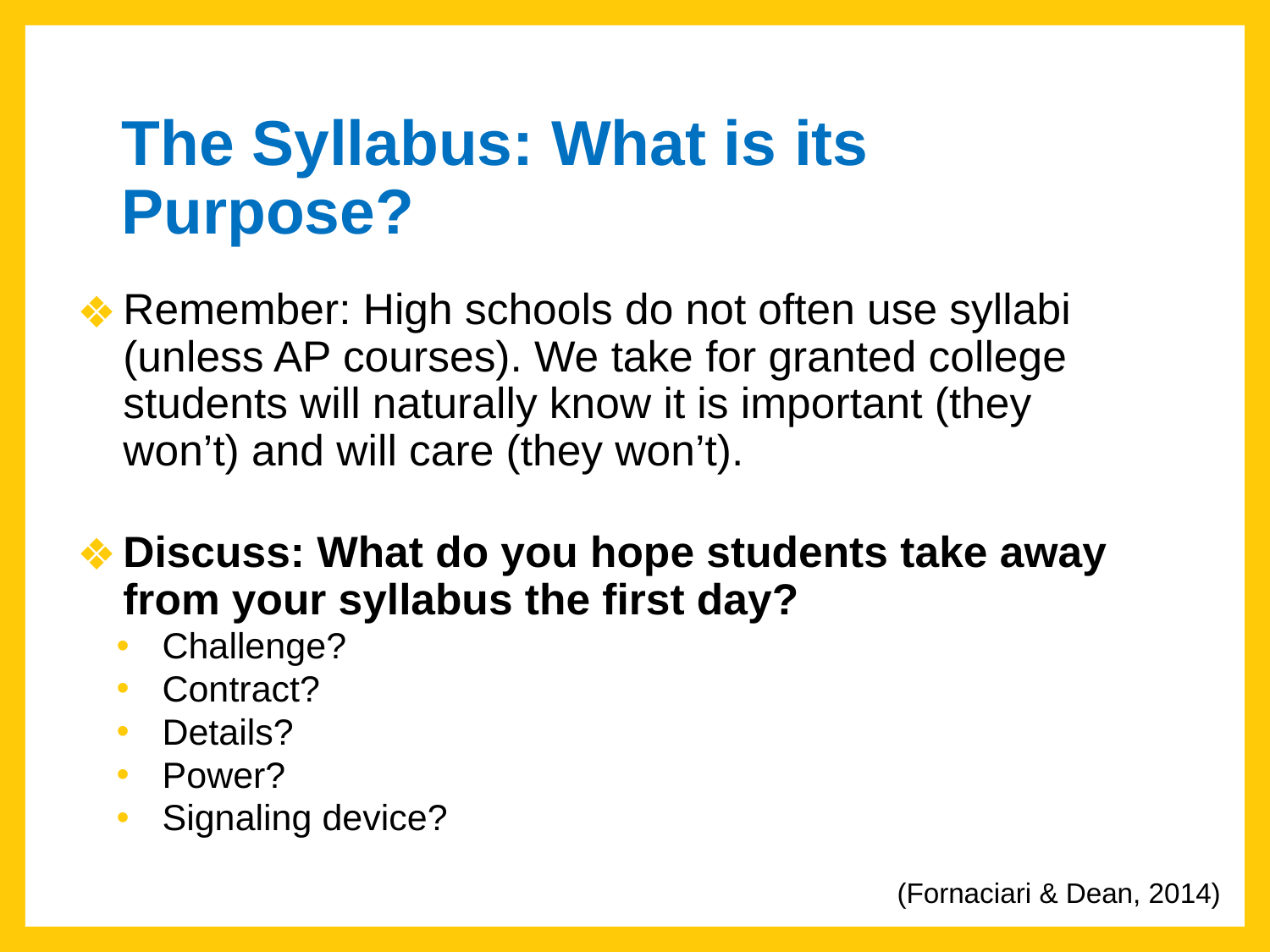

# The Syllabus: What is its Purpose?
Remember: High schools do not often use syllabi (unless AP courses). We take for granted college students will naturally know it is important (they won’t) and will care (they won’t).

Discuss: What do you hope students take away from your syllabus the first day?
Challenge?
Contract?
Details?
Power?
Signaling device?
(Fornaciari & Dean, 2014)